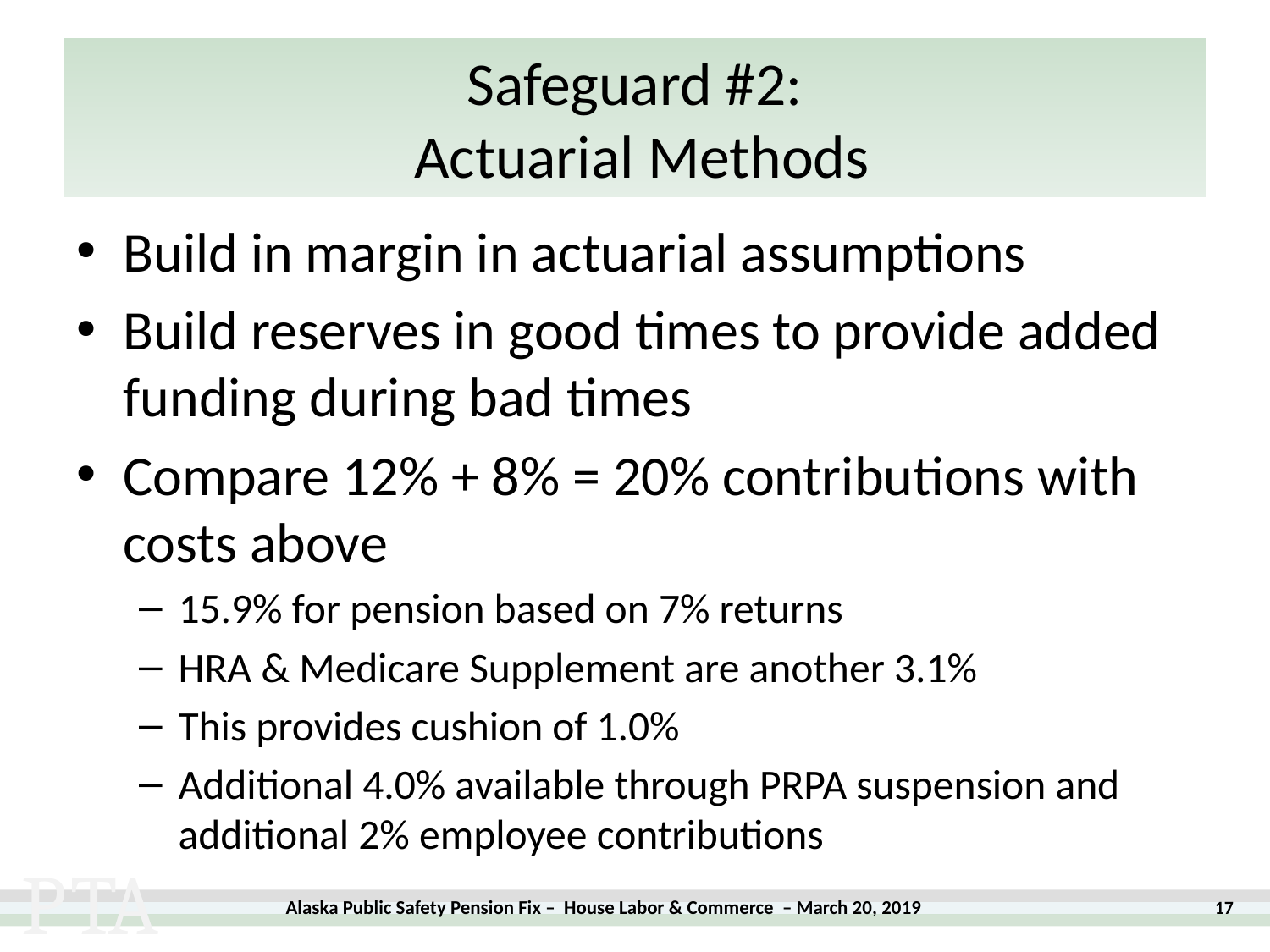

# Safeguard #2: Actuarial Methods
Build in margin in actuarial assumptions
Build reserves in good times to provide added funding during bad times
Compare 12% + 8% = 20% contributions with costs above
15.9% for pension based on 7% returns
HRA & Medicare Supplement are another 3.1%
This provides cushion of 1.0%
Additional 4.0% available through PRPA suspension and additional 2% employee contributions